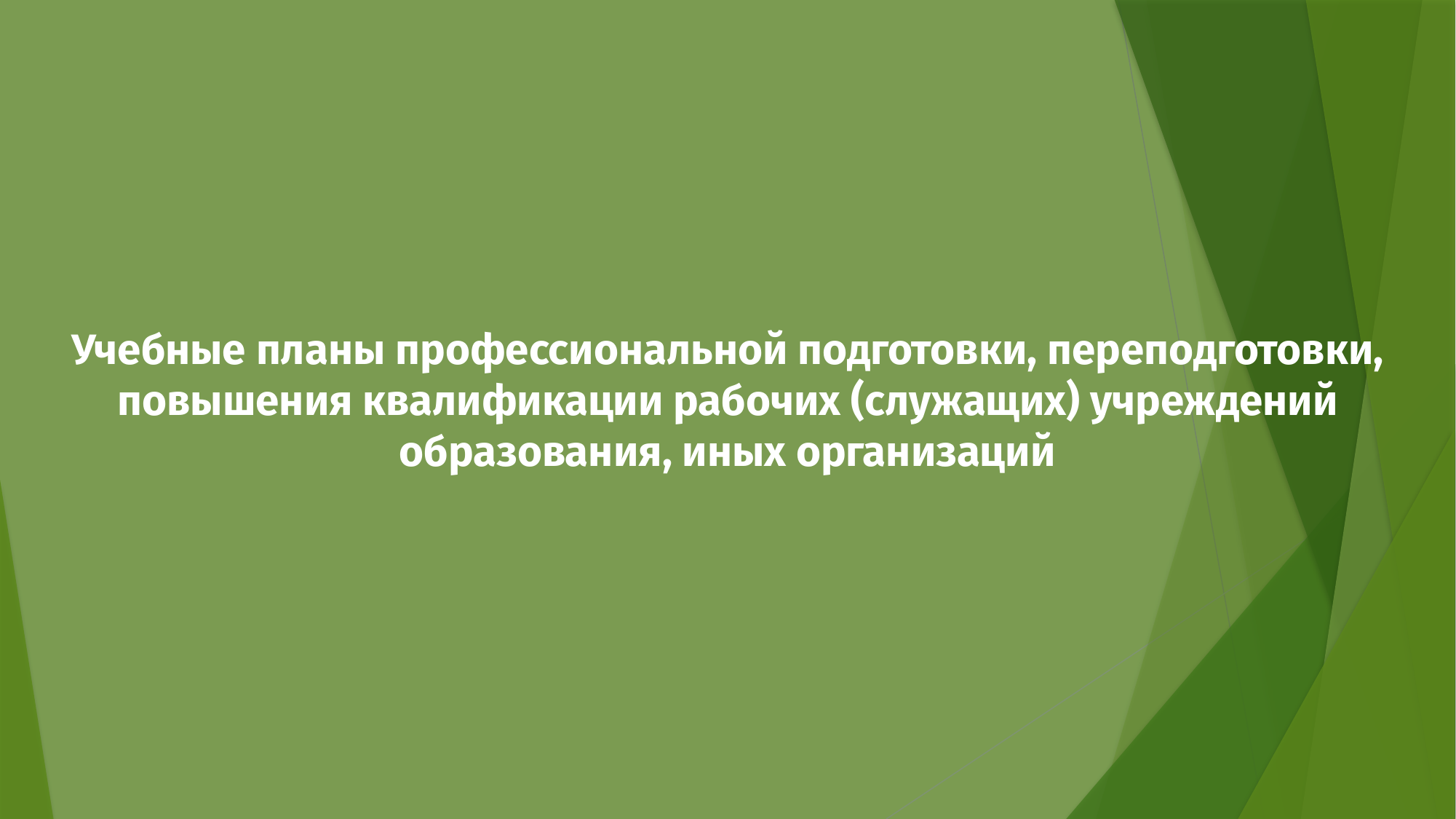

Учебные планы профессиональной подготовки, переподготовки, повышения квалификации рабочих (служащих) учреждений образования, иных организаций